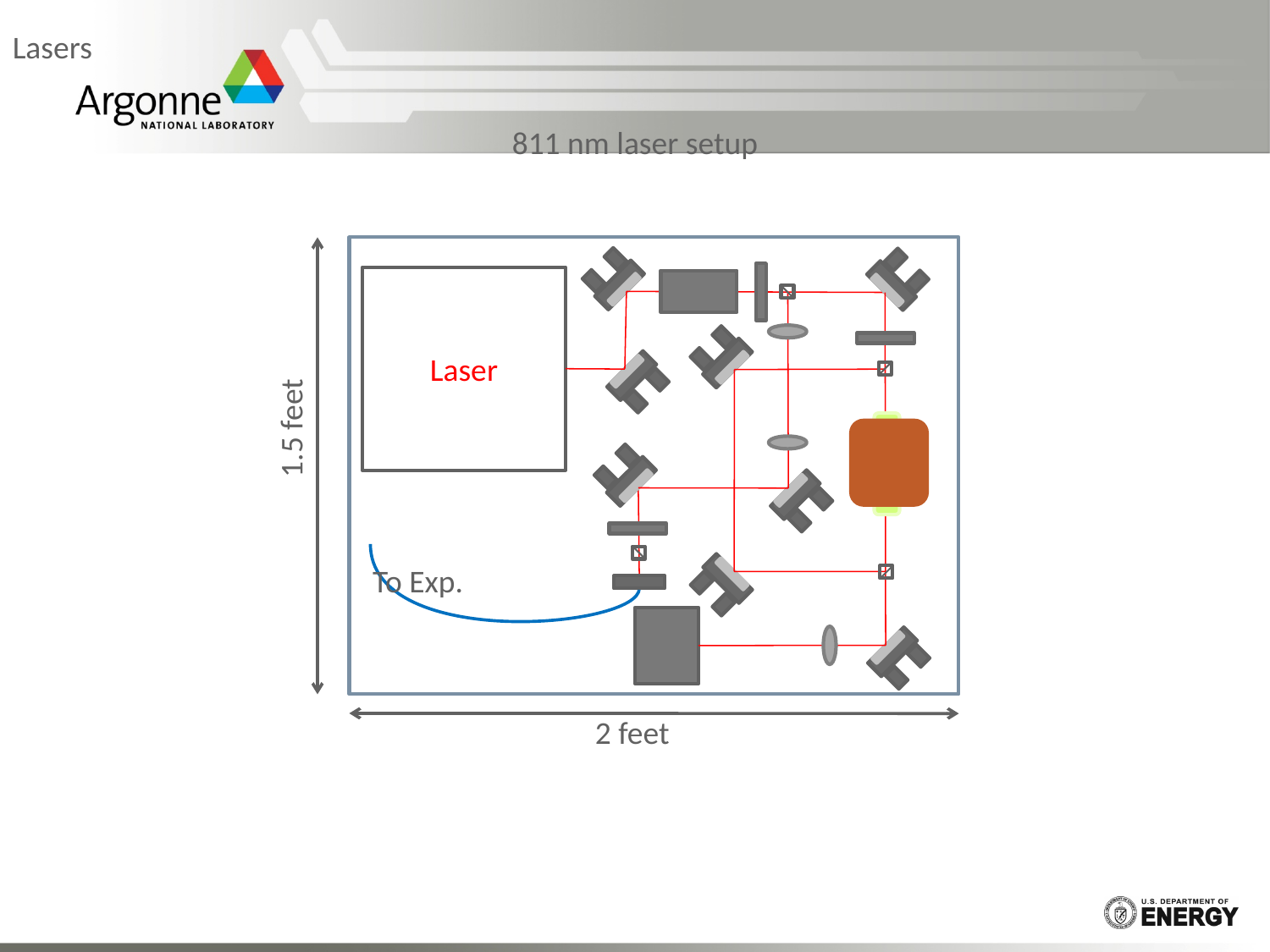

Lasers
811 nm laser setup

Laser

1.5 feet

To Exp.

2 feet